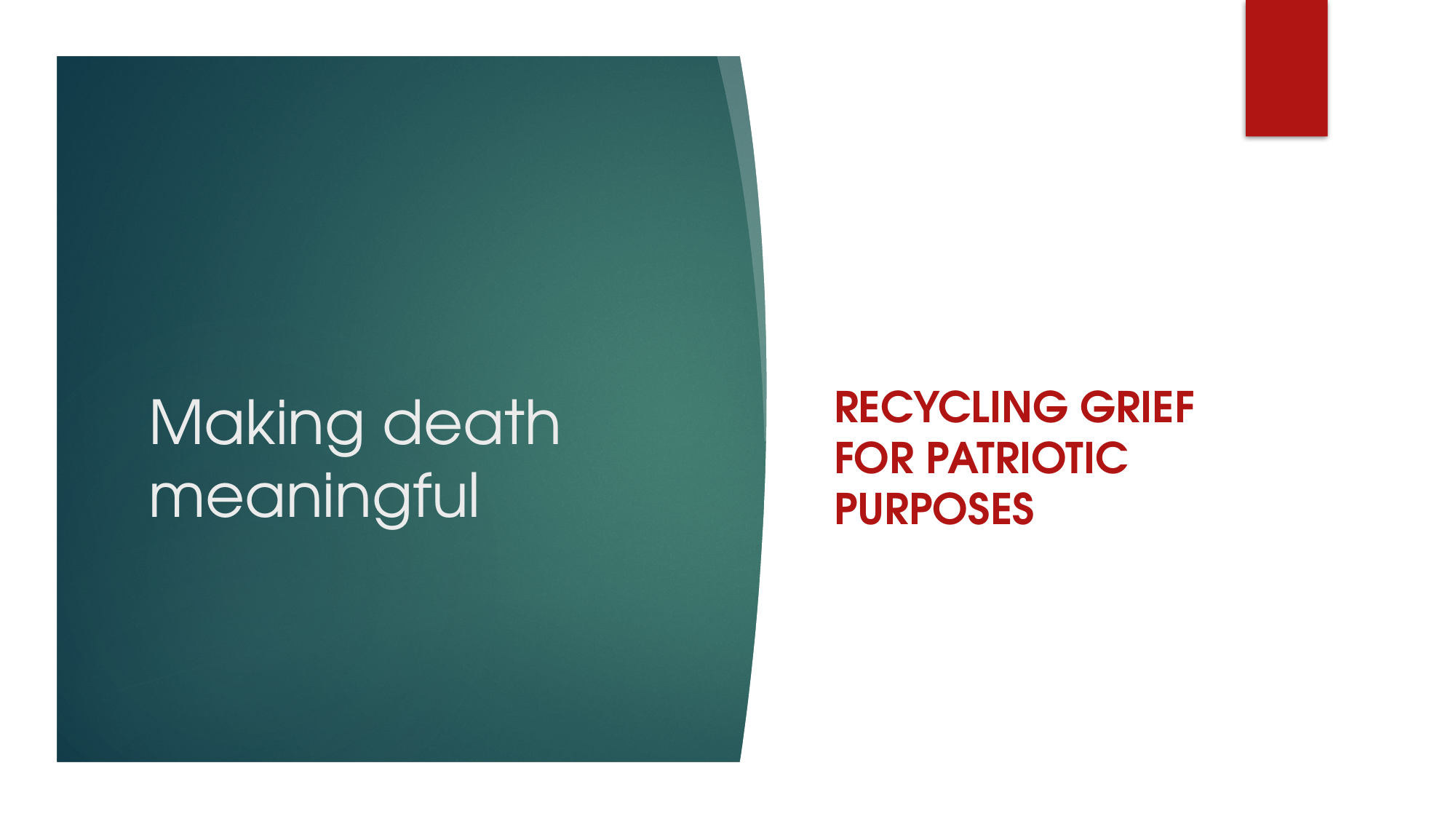

# Making death meaningful
Recycling grief for patriotic purposes